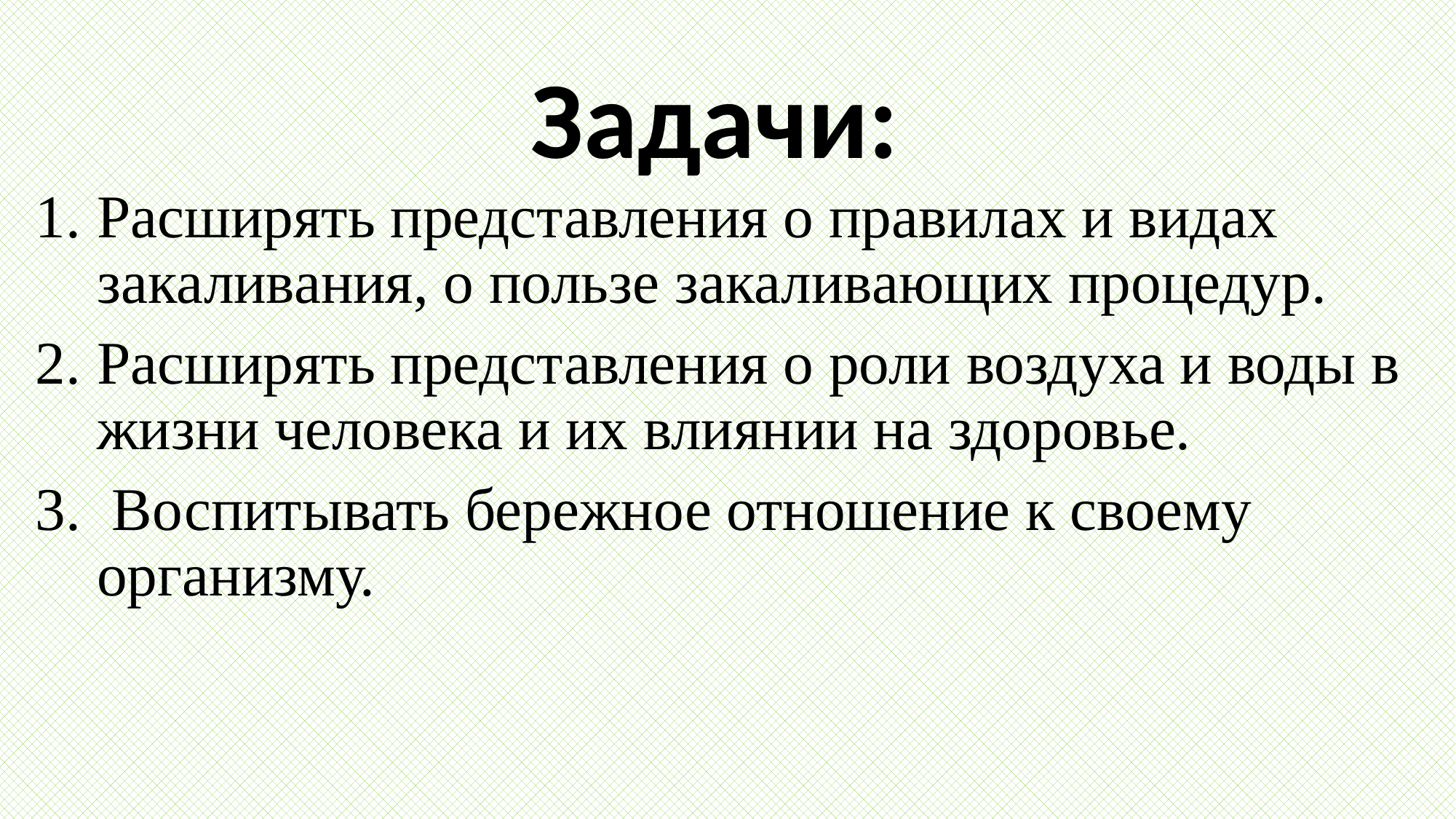

# Задачи:
Расширять представления о правилах и видах закаливания, о пользе закаливающих процедур.
Расширять представления о роли воздуха и воды в жизни человека и их влиянии на здоровье.
 Воспитывать бережное отношение к своему организму.